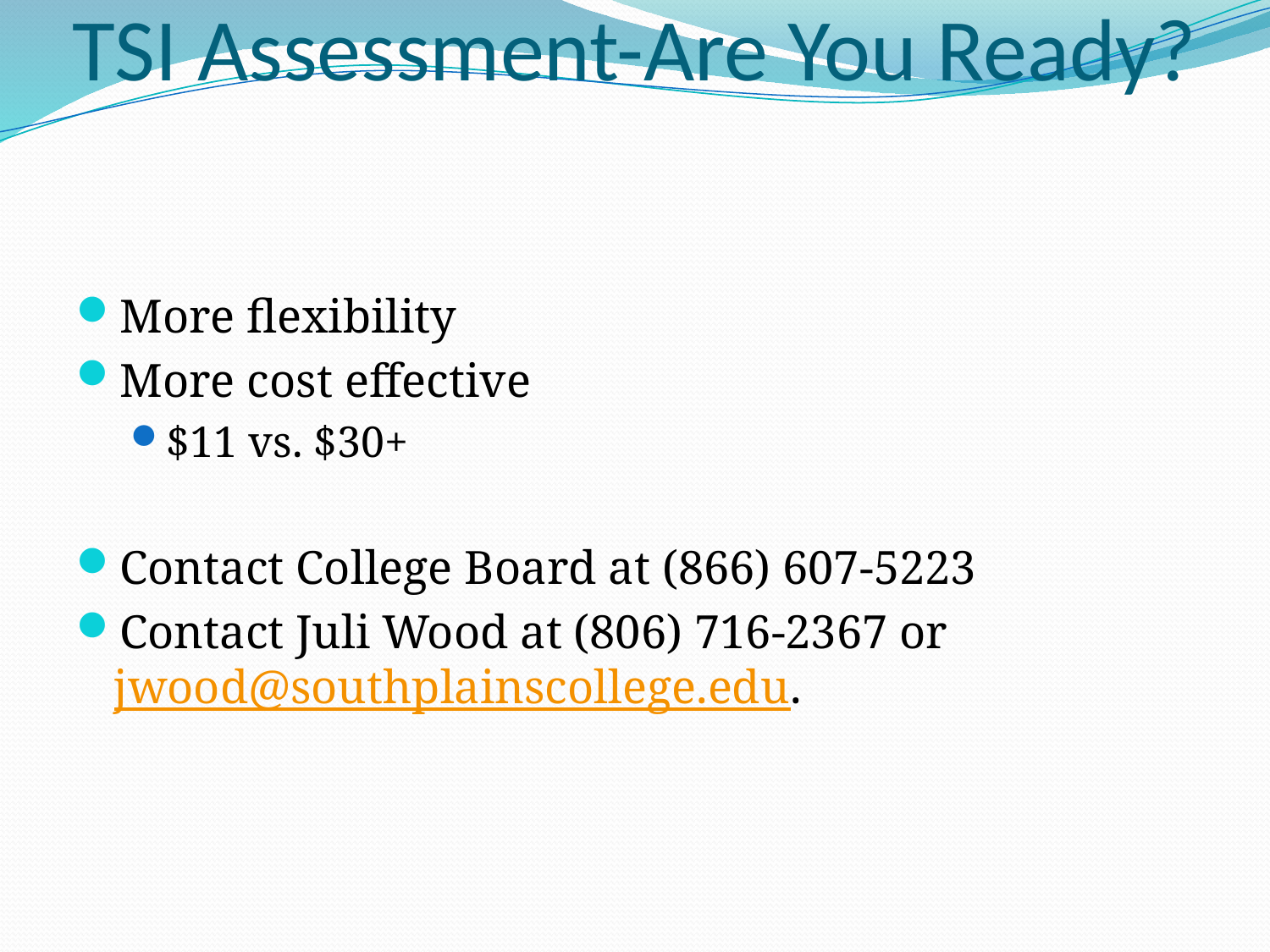

# TSI Assessment-Are You Ready?
More flexibility
More cost effective
$11 vs. $30+

Contact College Board at (866) 607-5223
Contact Juli Wood at (806) 716-2367 or jwood@southplainscollege.edu.